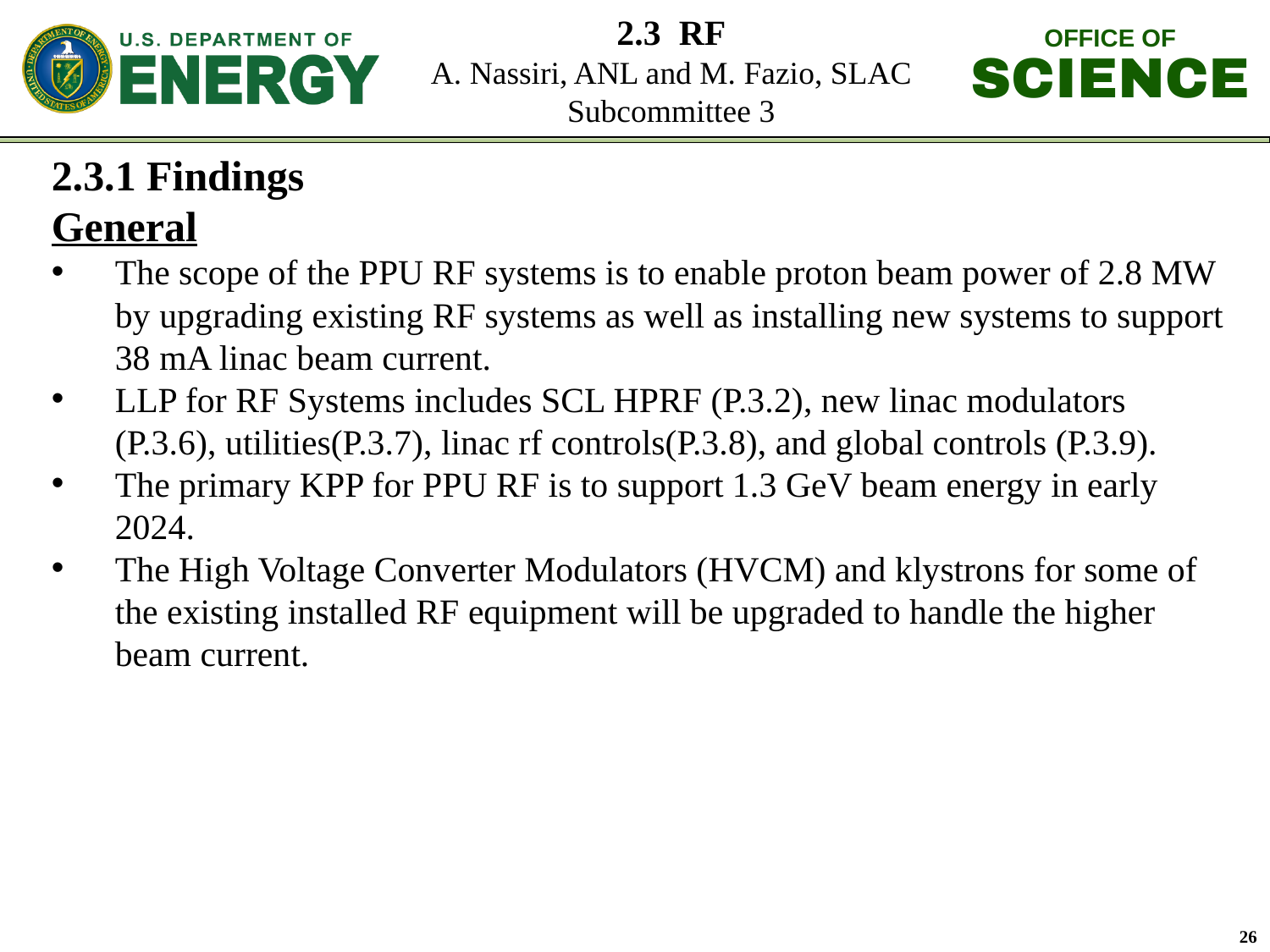

2.3.1 Findings
General
The scope of the PPU RF systems is to enable proton beam power of 2.8 MW by upgrading existing RF systems as well as installing new systems to support 38 mA linac beam current.
LLP for RF Systems includes SCL HPRF (P.3.2), new linac modulators (P.3.6), utilities(P.3.7), linac rf controls(P.3.8), and global controls (P.3.9).
The primary KPP for PPU RF is to support 1.3 GeV beam energy in early 2024.
The High Voltage Converter Modulators (HVCM) and klystrons for some of the existing installed RF equipment will be upgraded to handle the higher beam current.

26